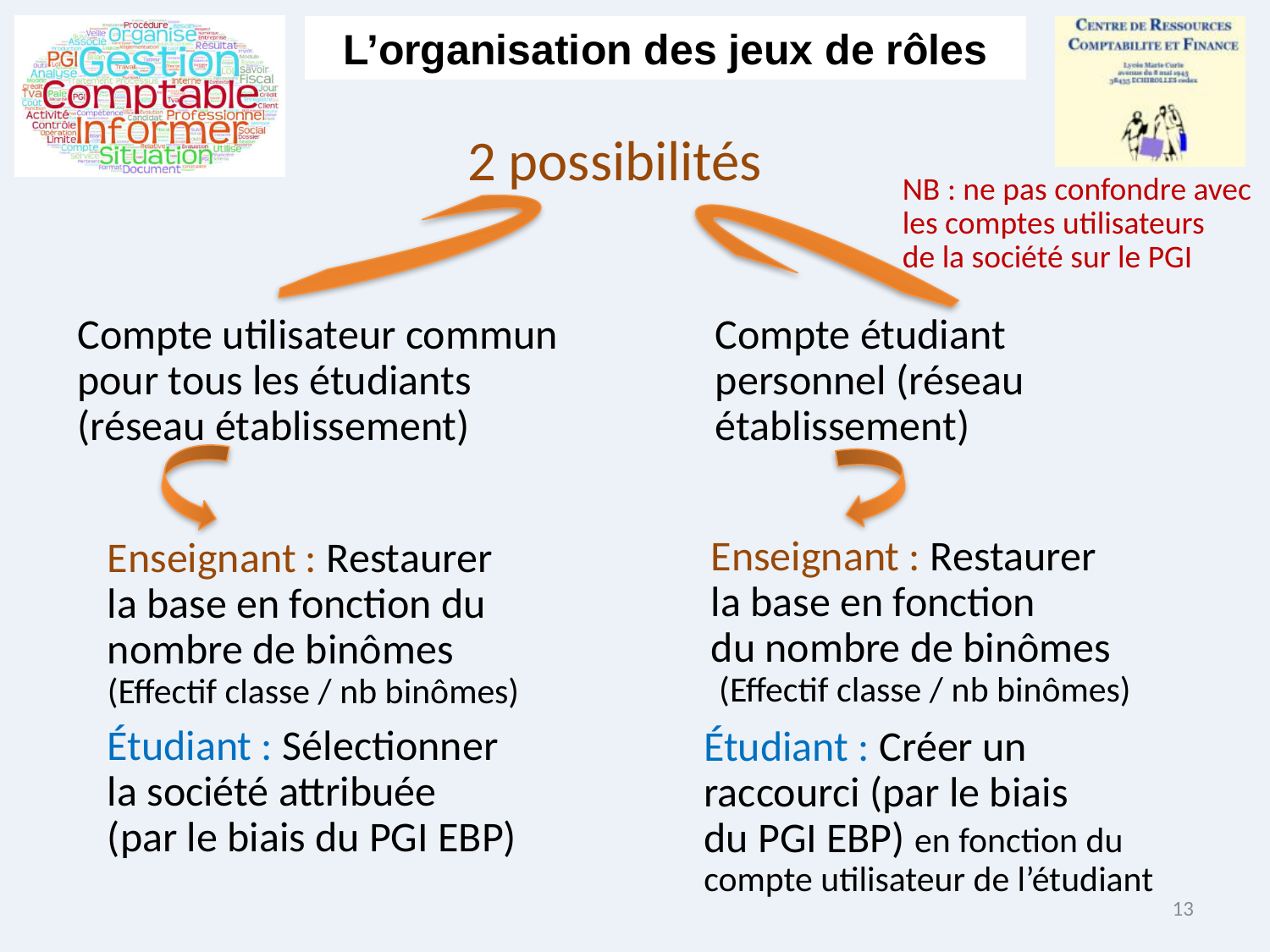

L’organisation des jeux de rôles
2 possibilités
NB : ne pas confondre avec les comptes utilisateurs
de la société sur le PGI

Compte utilisateur commun pour tous les étudiants (réseau établissement)
Compte étudiant personnel (réseau établissement)

Enseignant : Restaurer
la base en fonction
du nombre de binômes
 (Effectif classe / nb binômes)
Enseignant : Restaurer
la base en fonction du nombre de binômes
(Effectif classe / nb binômes)
Étudiant : Sélectionner
la société attribuée
(par le biais du PGI EBP)
Étudiant : Créer un raccourci (par le biais
du PGI EBP) en fonction du compte utilisateur de l’étudiant
13